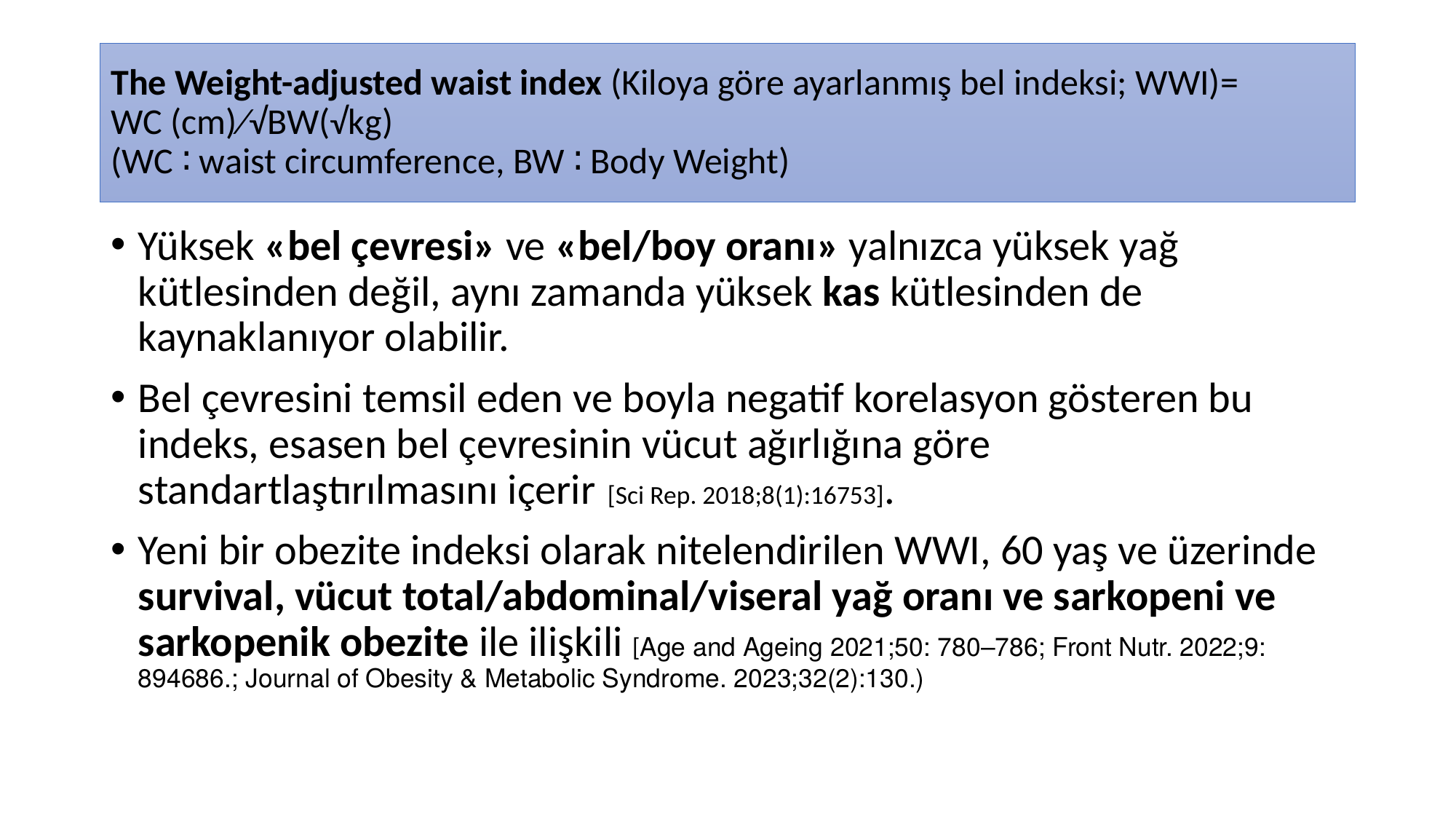

# The Weight-adjusted waist index (Kiloya göre ayarlanmış bel indeksi; WWI)= WC (cm)∕√BW(√kg) (WC ∶ waist circumference, BW ∶ Body Weight)
Yüksek «bel çevresi» ve «bel/boy oranı» yalnızca yüksek yağ kütlesinden değil, aynı zamanda yüksek kas kütlesinden de kaynaklanıyor olabilir.
Bel çevresini temsil eden ve boyla negatif korelasyon gösteren bu indeks, esasen bel çevresinin vücut ağırlığına göre standartlaştırılmasını içerir [Sci Rep. 2018;8(1):16753].
Yeni bir obezite indeksi olarak nitelendirilen WWI, 60 yaş ve üzerinde survival, vücut total/abdominal/viseral yağ oranı ve sarkopeni ve sarkopenik obezite ile ilişkili [Age and Ageing 2021;50: 780–786; Front Nutr. 2022;9: 894686.; Journal of Obesity & Metabolic Syndrome. 2023;32(2):130.)